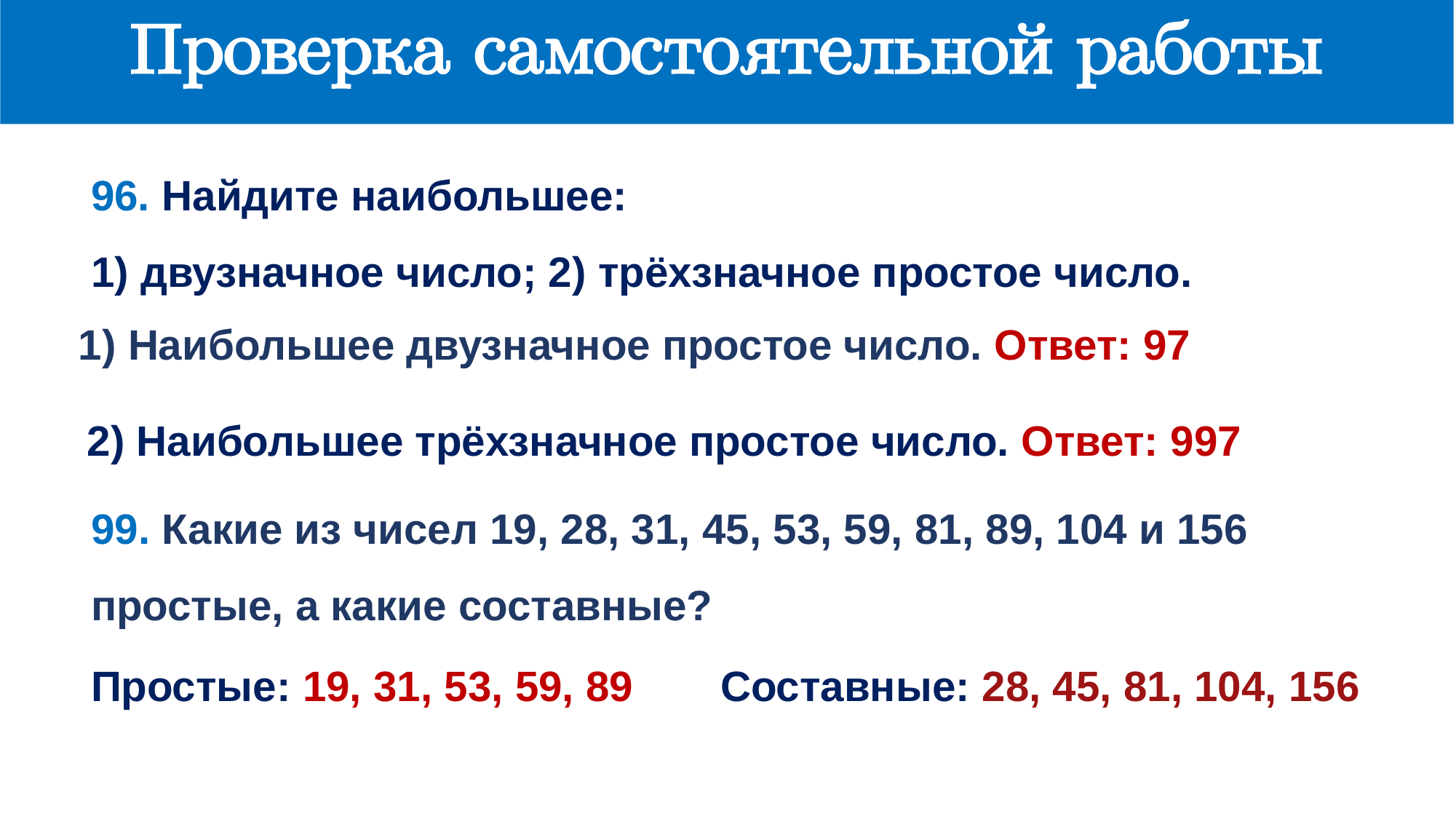

Проверка самостоятельной работы
96. Найдите наибольшее:
1) двузначное число; 2) трёхзначное простое число.
1) Наибольшее двузначное простое число. Ответ: 97
2) Наибольшее трёхзначное простое число. Ответ: 997
99. Какие из чисел 19, 28, 31, 45, 53, 59, 81, 89, 104 и 156 простые, а какие составные?
Простые: 19, 31, 53, 59, 89
Составные: 28, 45, 81, 104, 156